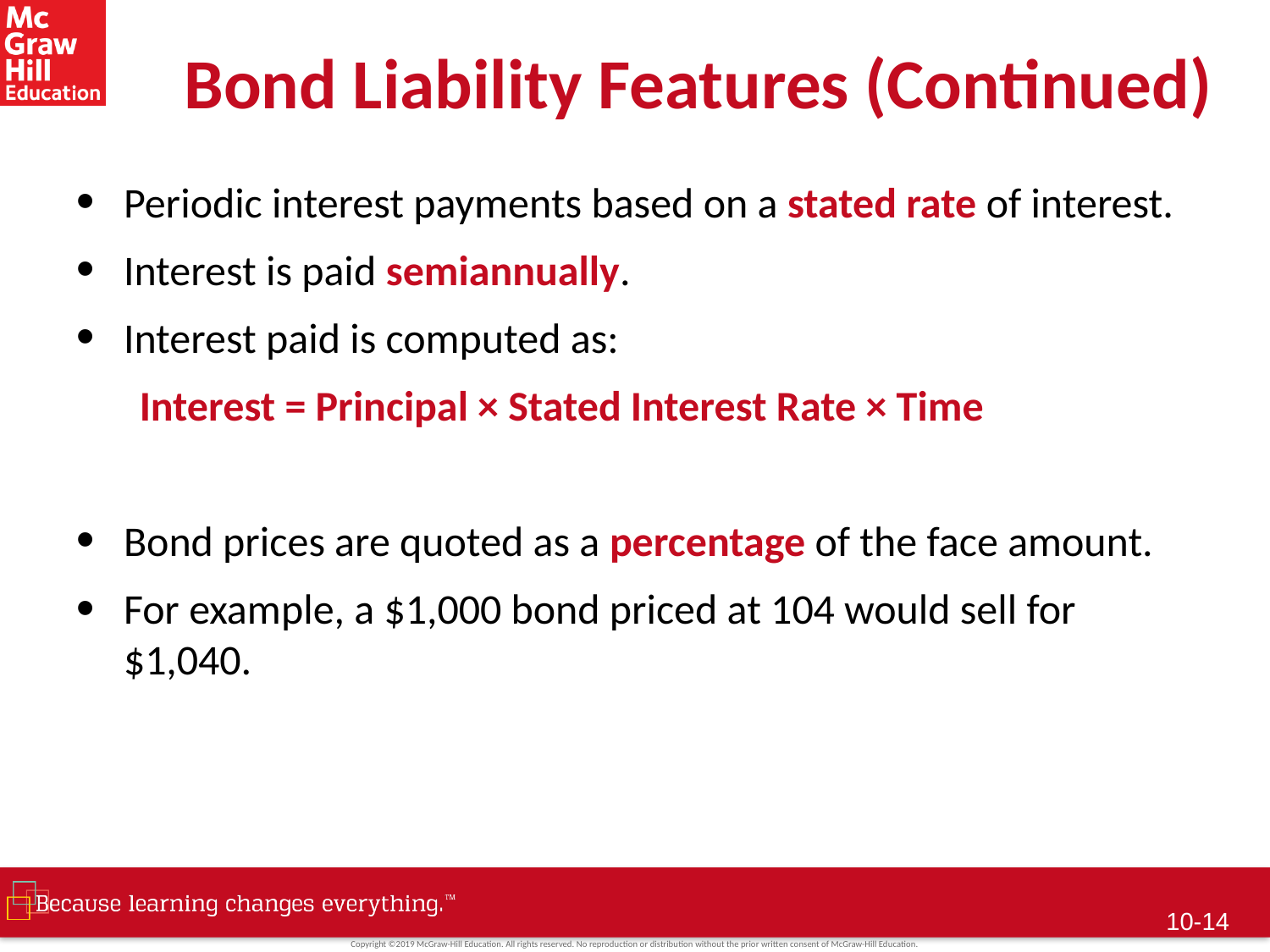

# Bond Liability Features (Continued)
Periodic interest payments based on a stated rate of interest.
Interest is paid semiannually.
Interest paid is computed as:
Interest = Principal × Stated Interest Rate × Time

Bond prices are quoted as a percentage of the face amount.
For example, a $1,000 bond priced at 104 would sell for $1,040.

10-14